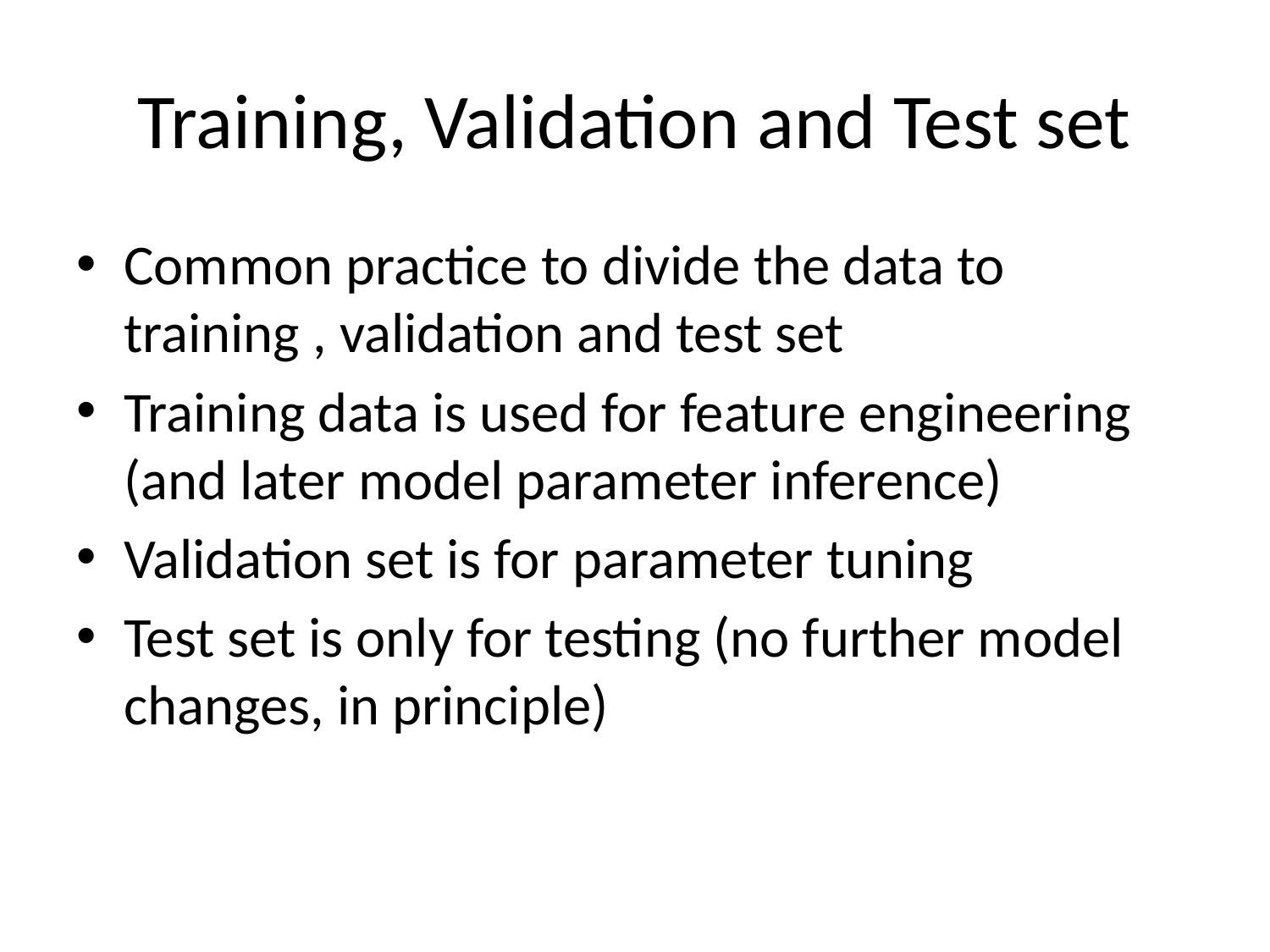

# Training, Validation and Test set
Common practice to divide the data to training , validation and test set
Training data is used for feature engineering (and later model parameter inference)
Validation set is for parameter tuning
Test set is only for testing (no further model changes, in principle)